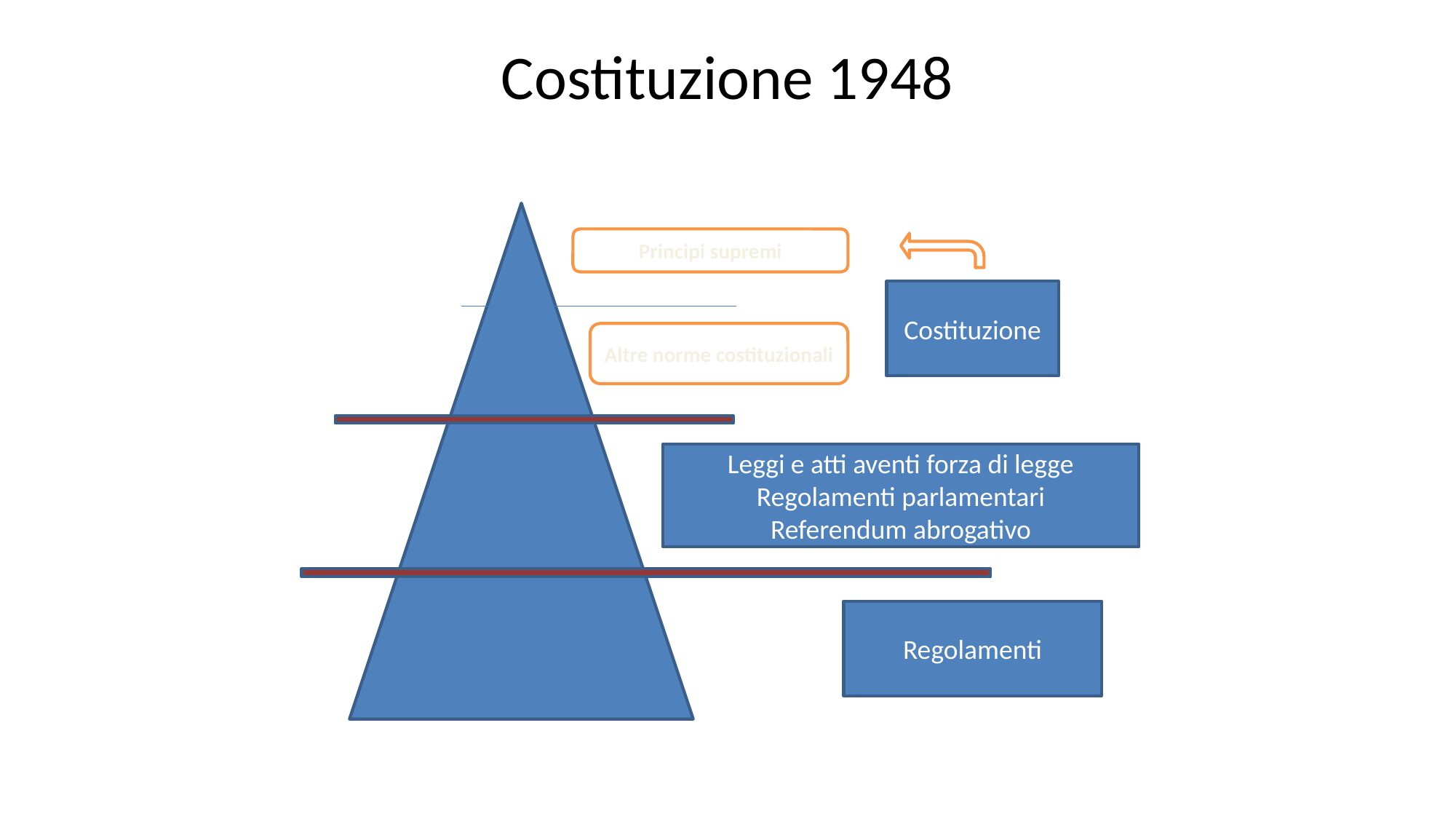

# Costituzione 1948

Principi supremi

Costituzione
Altre norme costituzionali

Leggi e atti aventi forza di legge
Regolamenti parlamentari
Referendum abrogativo

Regolamenti